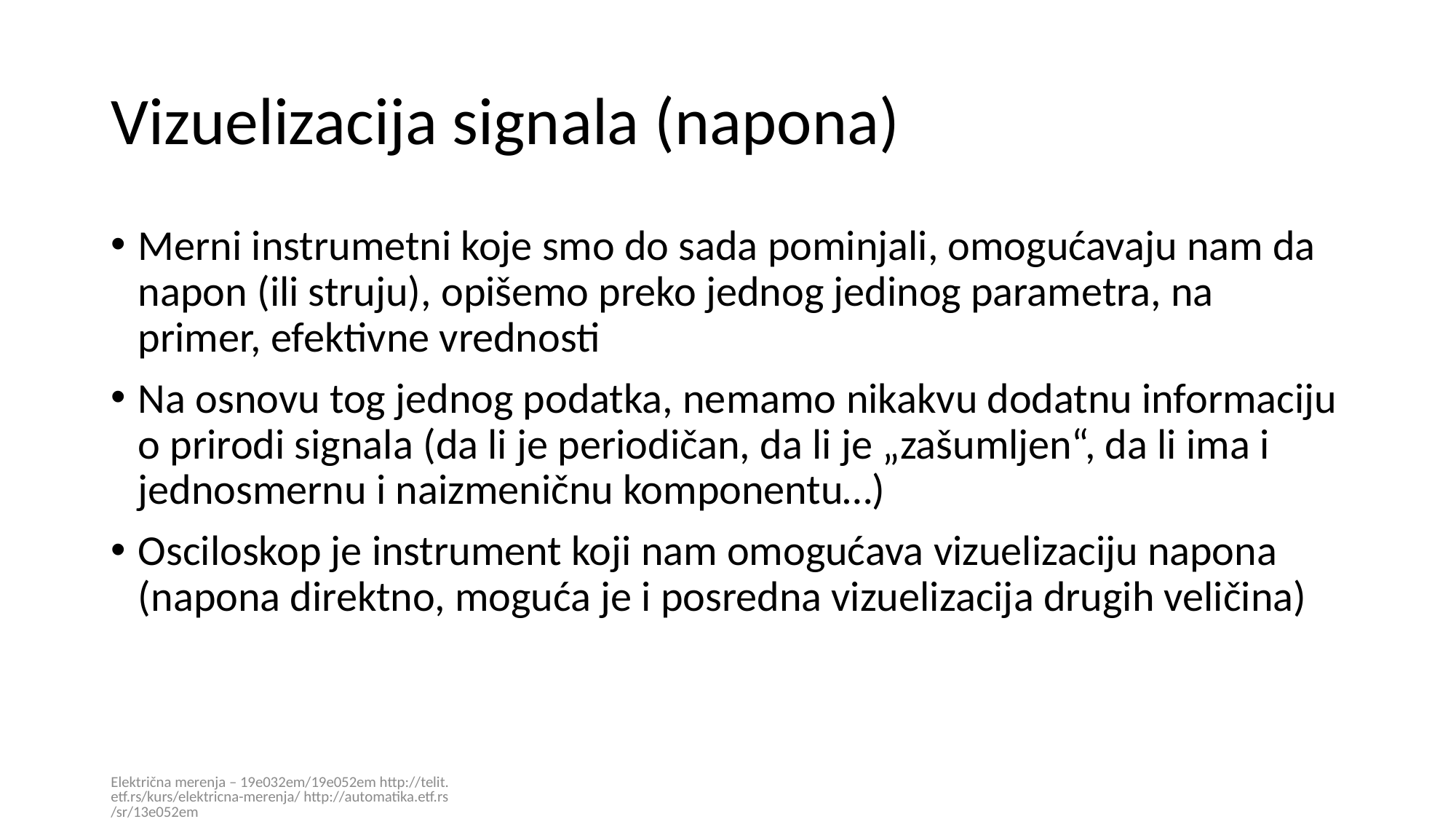

# Vizuelizacija signala (napona)
Merni instrumetni koje smo do sada pominjali, omogućavaju nam da napon (ili struju), opišemo preko jednog jedinog parametra, na primer, efektivne vrednosti
Na osnovu tog jednog podatka, nemamo nikakvu dodatnu informaciju o prirodi signala (da li je periodičan, da li je „zašumljen“, da li ima i jednosmernu i naizmeničnu komponentu…)
Osciloskop je instrument koji nam omogućava vizuelizaciju napona (napona direktno, moguća je i posredna vizuelizacija drugih veličina)
Električna merenja – 19e032em/19e052em http://telit.etf.rs/kurs/elektricna-merenja/ http://automatika.etf.rs/sr/13e052em